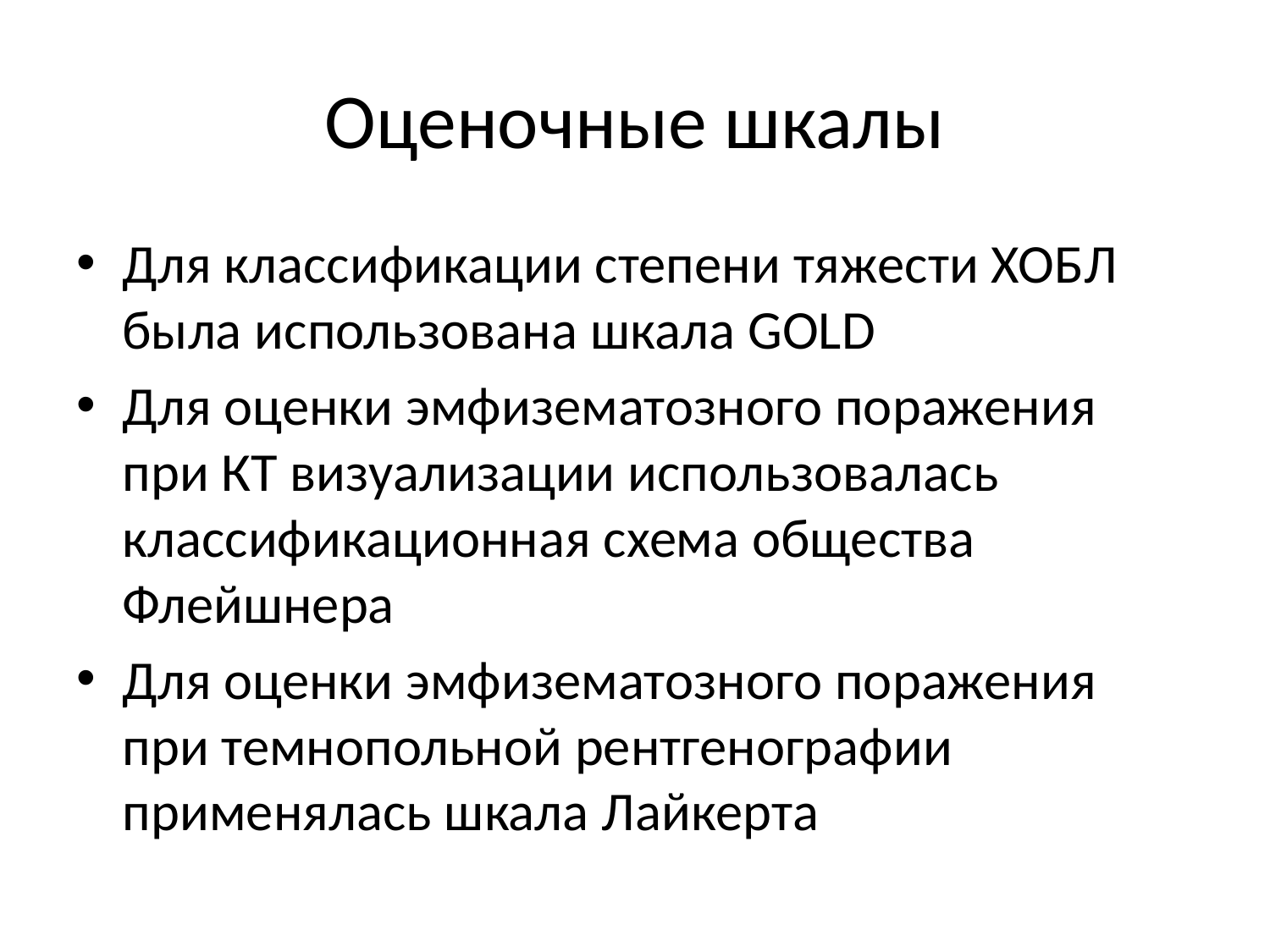

# Оценочные шкалы
Для классификации степени тяжести ХОБЛ была использована шкала GOLD
Для оценки эмфизематозного поражения при КТ визуализации использовалась классификационная схема общества Флейшнера
Для оценки эмфизематозного поражения при темнопольной рентгенографии применялась шкала Лайкерта